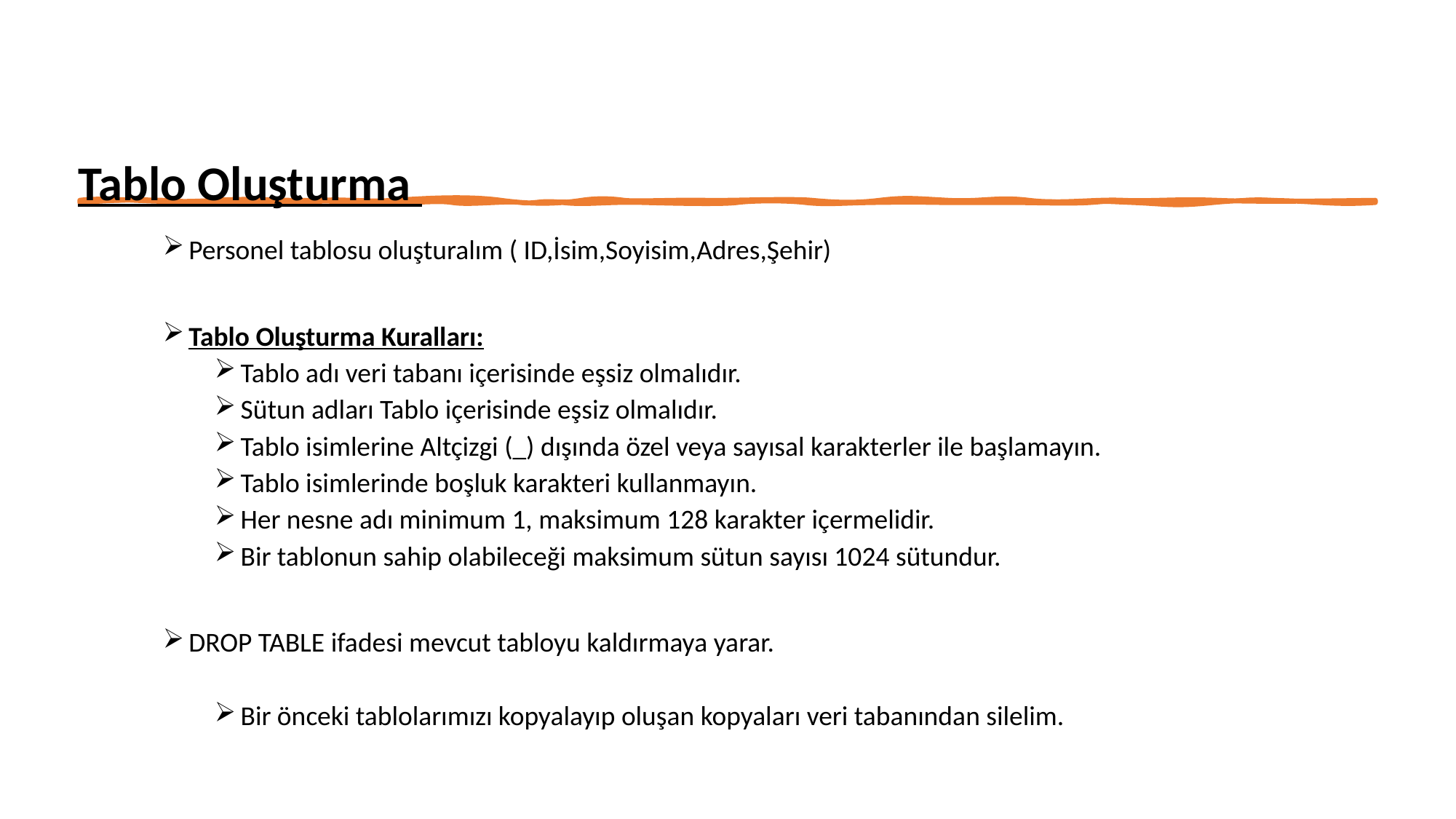

Tablo Oluşturma

Personel tablosu oluşturalım ( ID,İsim,Soyisim,Adres,Şehir)

Tablo Oluşturma Kuralları:
Tablo adı veri tabanı içerisinde eşsiz olmalıdır.
Sütun adları Tablo içerisinde eşsiz olmalıdır.
Tablo isimlerine Altçizgi (_) dışında özel veya sayısal karakterler ile başlamayın.
Tablo isimlerinde boşluk karakteri kullanmayın.
Her nesne adı minimum 1, maksimum 128 karakter içermelidir.
Bir tablonun sahip olabileceği maksimum sütun sayısı 1024 sütundur.

DROP TABLE ifadesi mevcut tabloyu kaldırmaya yarar.

Bir önceki tablolarımızı kopyalayıp oluşan kopyaları veri tabanından silelim.